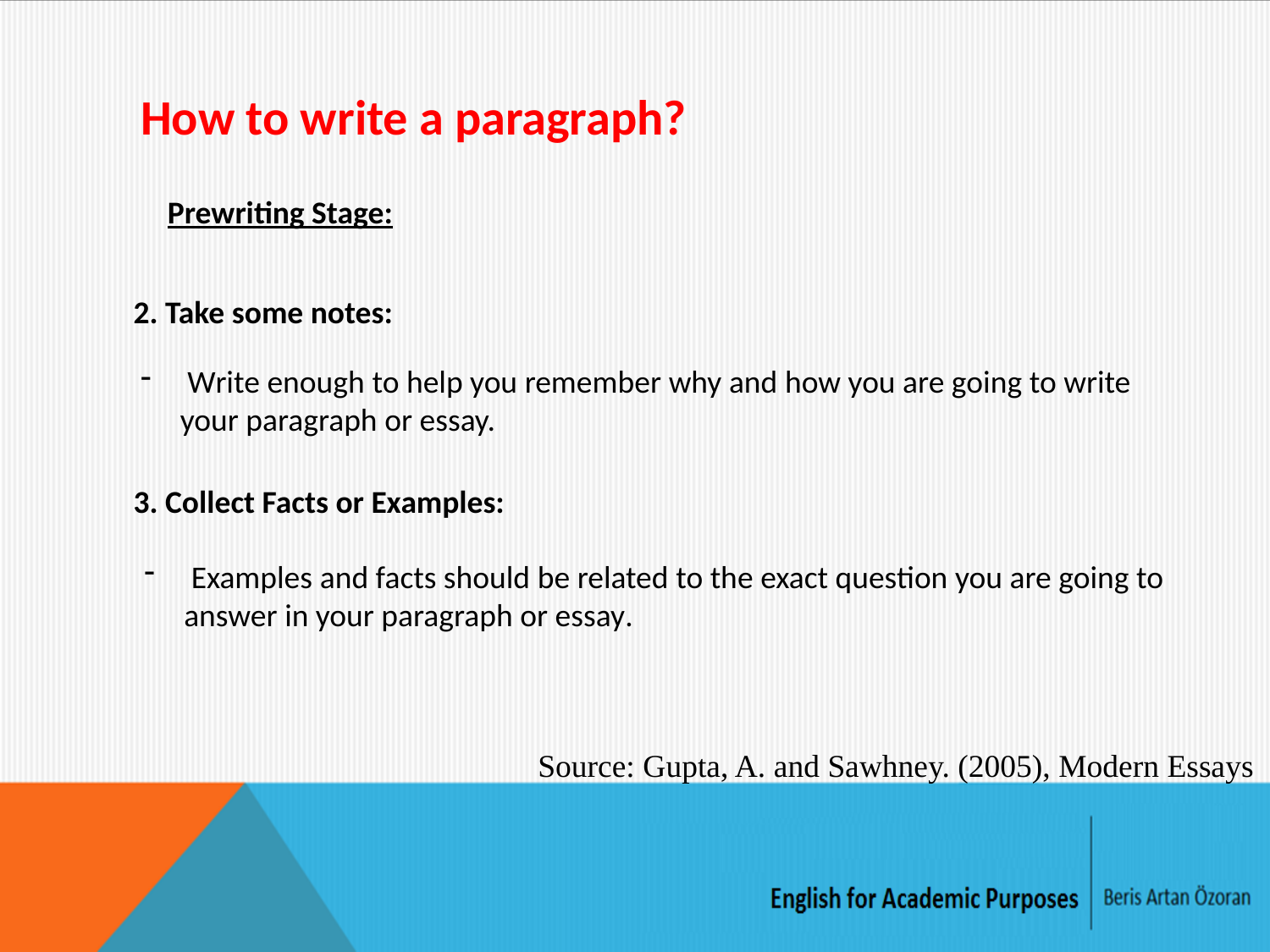

How to write a paragraph?
Prewriting Stage:
2. Take some notes:
 Write enough to help you remember why and how you are going to write your paragraph or essay.
3. Collect Facts or Examples:
 Examples and facts should be related to the exact question you are going to answer in your paragraph or essay.
Source: Gupta, A. and Sawhney. (2005), Modern Essays